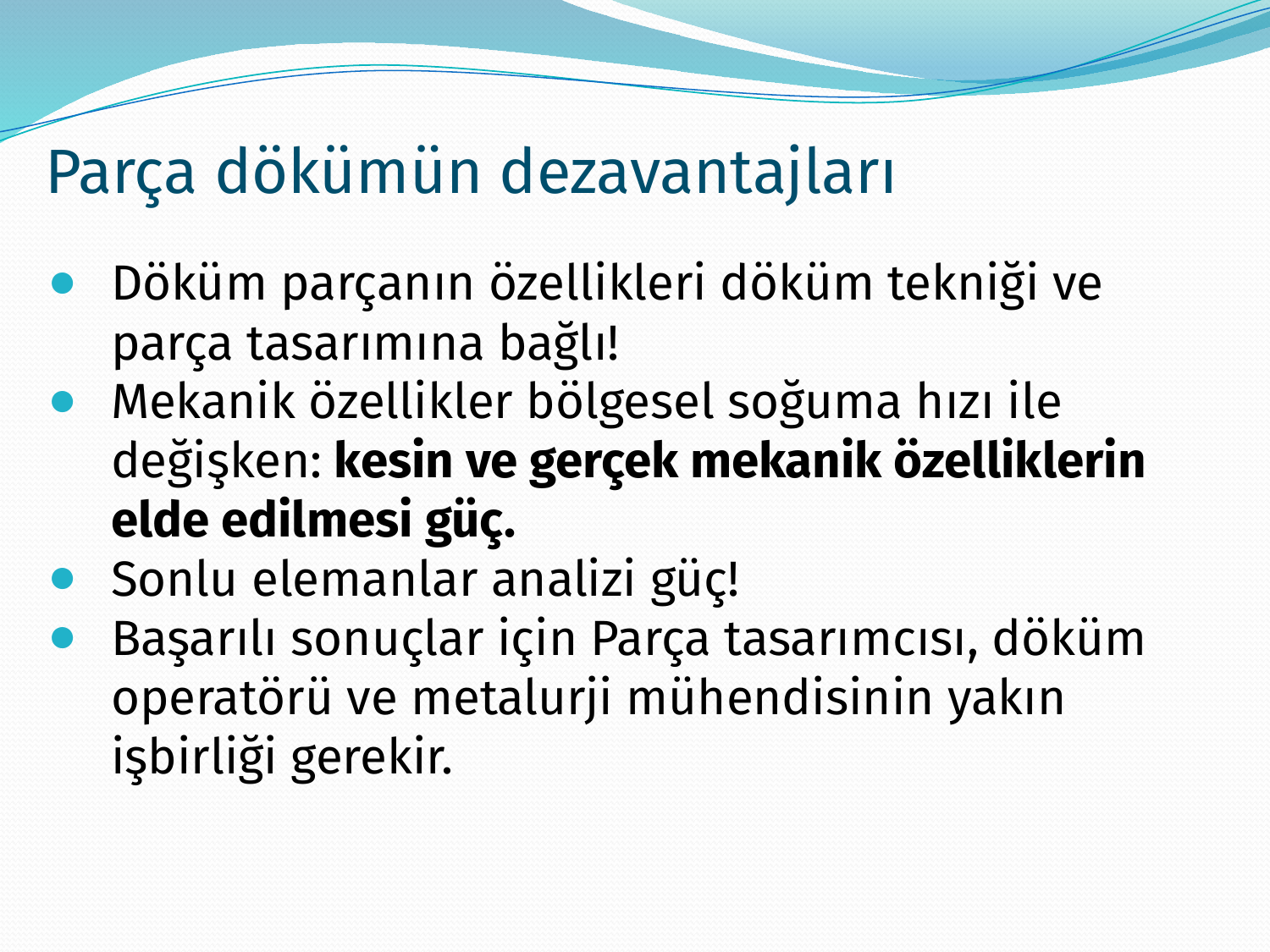

# Parça dökümün dezavantajları
Döküm parçanın özellikleri döküm tekniği ve parça tasarımına bağlı!
Mekanik özellikler bölgesel soğuma hızı ile değişken: kesin ve gerçek mekanik özelliklerin elde edilmesi güç.
Sonlu elemanlar analizi güç!
Başarılı sonuçlar için Parça tasarımcısı, döküm operatörü ve metalurji mühendisinin yakın işbirliği gerekir.